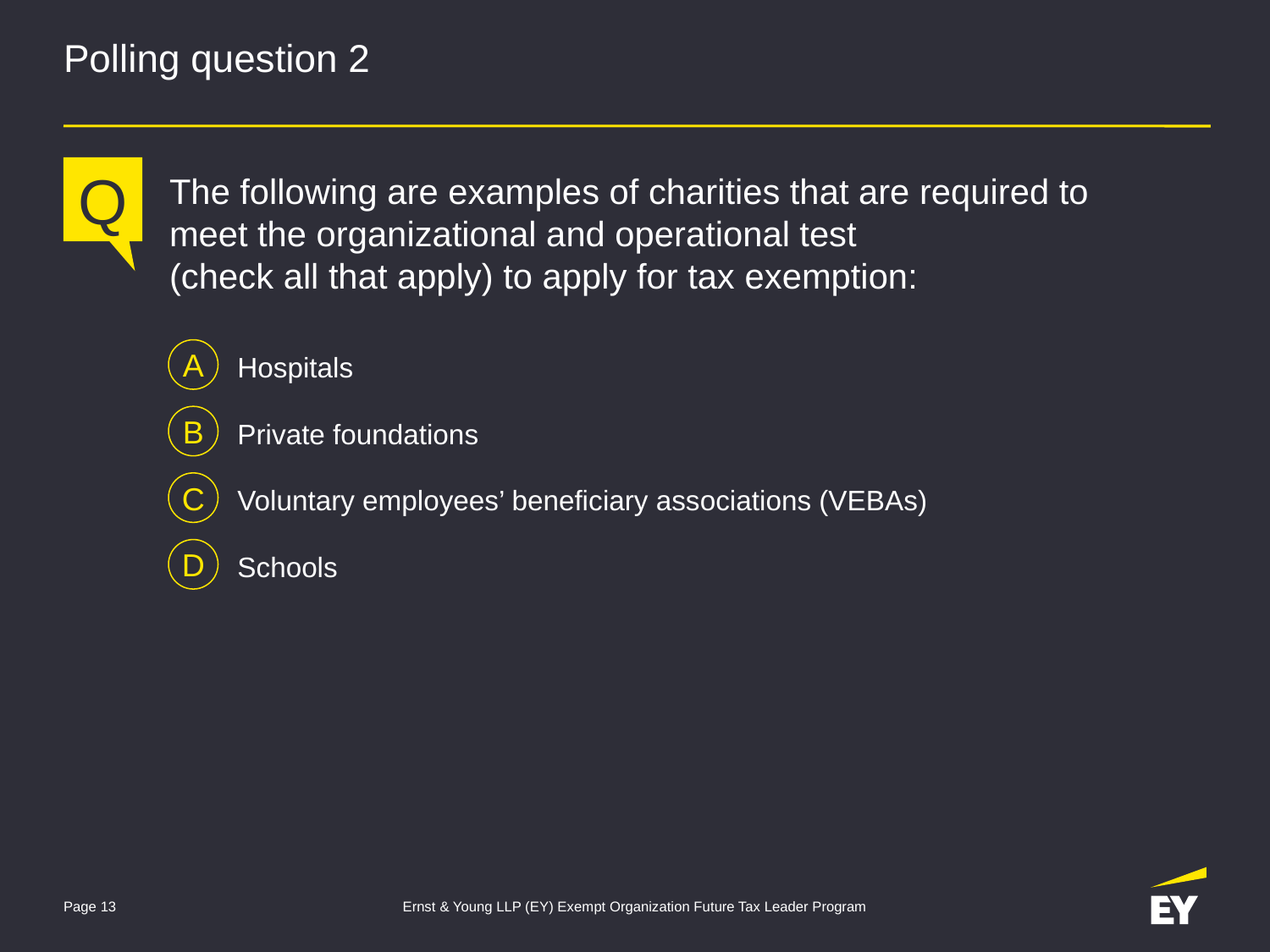

# Polling question 2
Q
The following are examples of charities that are required to meet the organizational and operational test
(check all that apply) to apply for tax exemption:
A
Hospitals
B
Private foundations
C
Voluntary employees’ beneficiary associations (VEBAs)
D
Schools